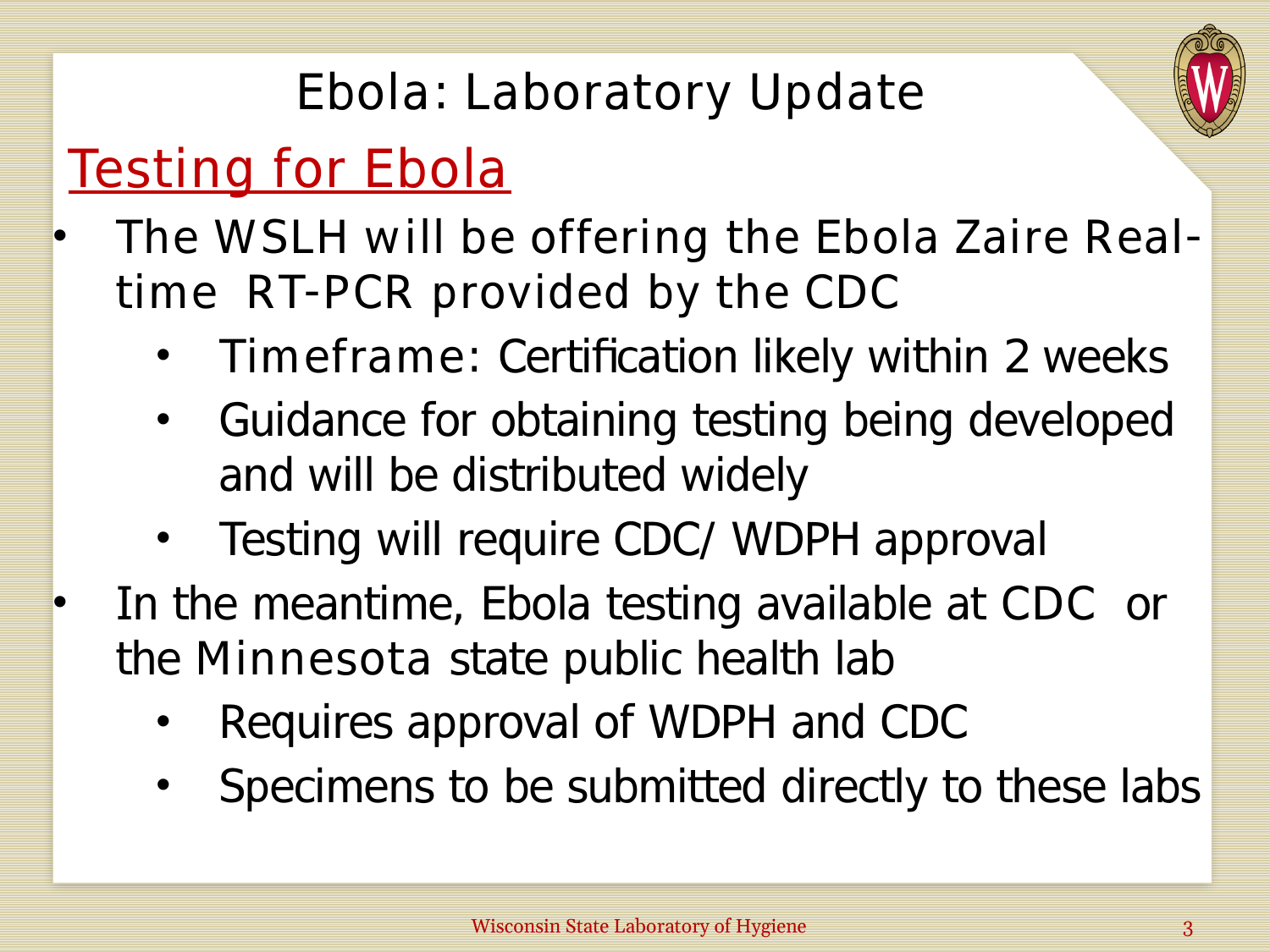

# Ebola: Laboratory Update
 Testing for Ebola
The WSLH will be offering the Ebola Zaire Real-time  RT-PCR provided by the CDC
Timeframe: Certification likely within 2 weeks
Guidance for obtaining testing being developed and will be distributed widely
Testing will require CDC/ WDPH approval
In the meantime, Ebola testing available at CDC  or  the Minnesota state public health lab
Requires approval of WDPH and CDC
Specimens to be submitted directly to these labs
                                                                                 Wisconsin State Laboratory of Hygiene                                                                                 3